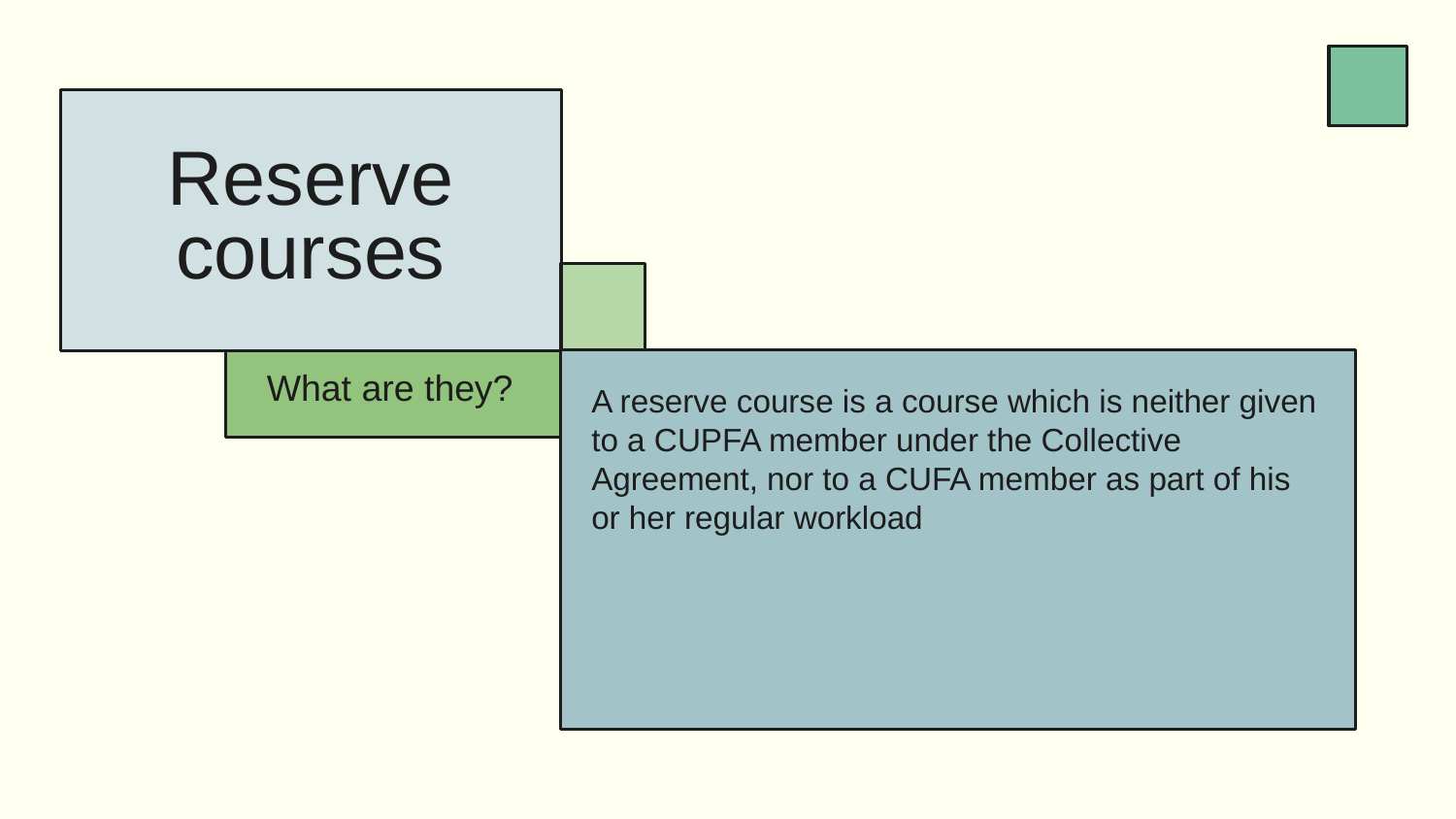

# Reserve courses
What are they?
A reserve course is a course which is neither given to a CUPFA member under the Collective Agreement, nor to a CUFA member as part of his or her regular workload